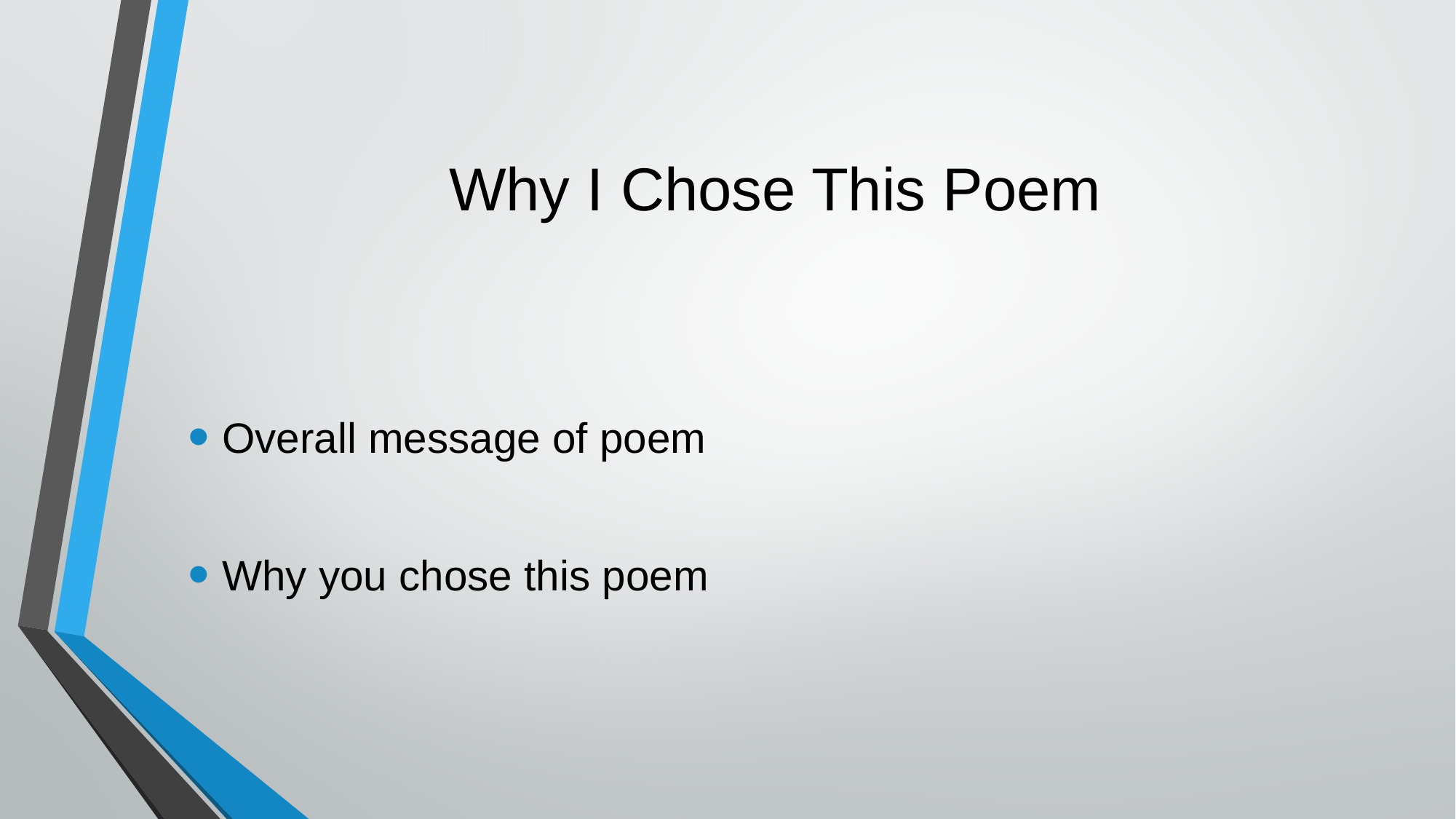

# Why I Chose This Poem
Overall message of poem

Why you chose this poem